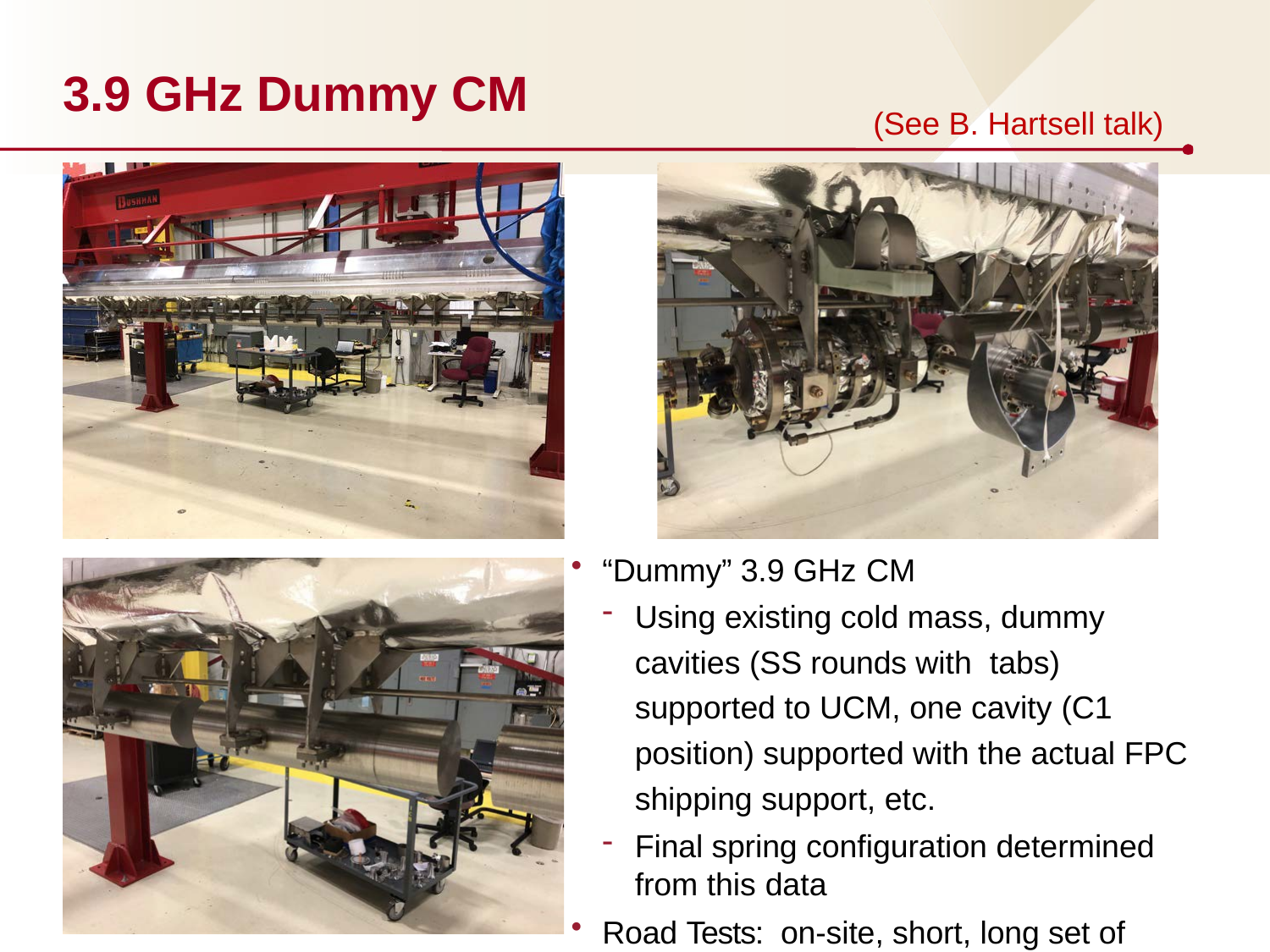

# 3.9 GHz Dummy CM
(See B. Hartsell talk)

“Dummy” 3.9 GHz CM
Using existing cold mass, dummy cavities (SS rounds with  tabs) supported to UCM, one cavity (C1 position) supported with the actual FPC shipping support, etc.
Final spring configuration determined from this data
Road Tests:  on-site, short, long set of tests